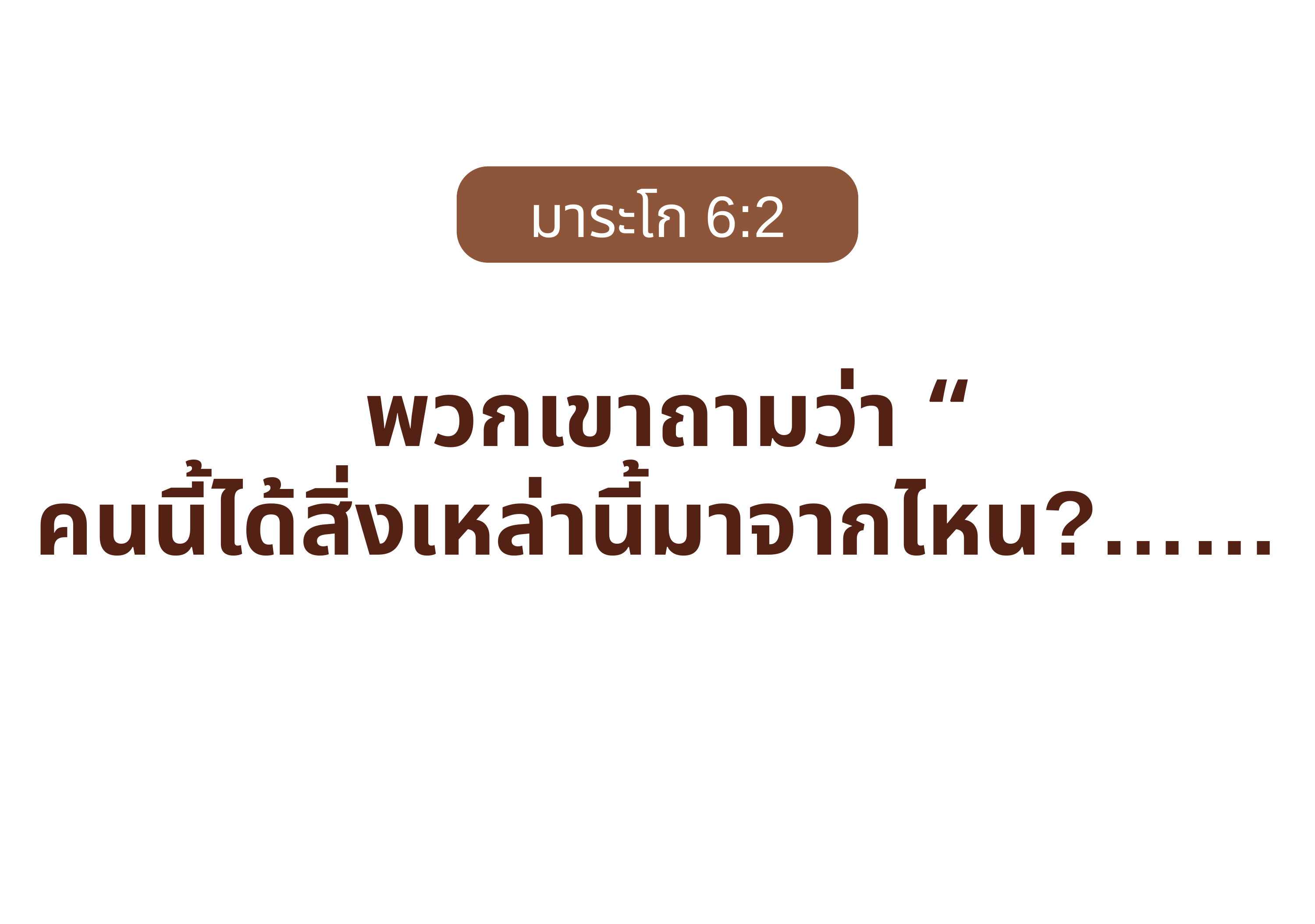

มาระโก 6:2
 พวกเขาถามว่า “
คนนี้ได้สิ่งเหล่านี้มาจากไหน?……
‭‭